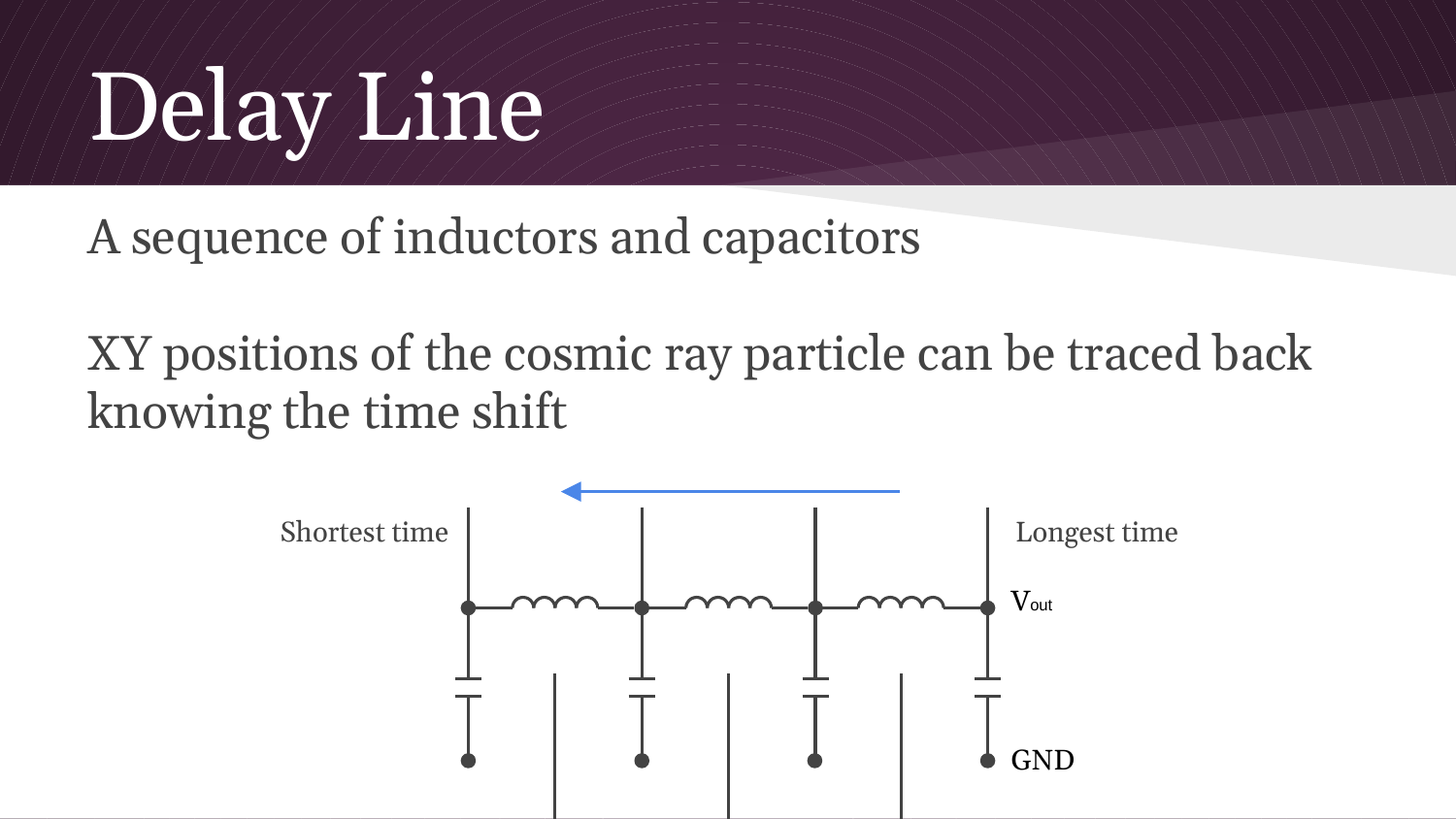

# Delay Line
A sequence of inductors and capacitors

XY positions of the cosmic ray particle can be traced back knowing the time shift
Shortest time
Longest time

Vout
GND